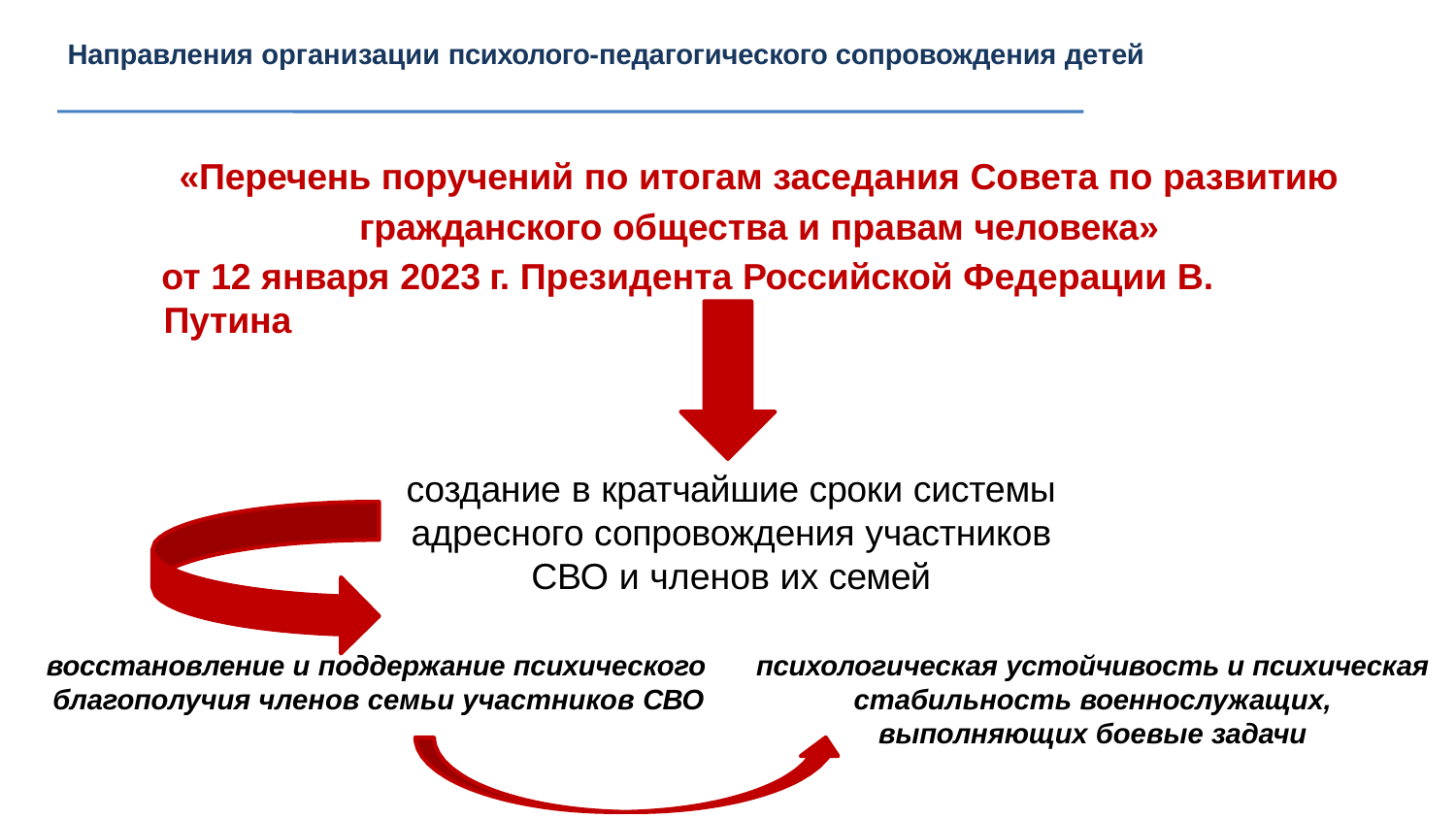

# Направления организации психолого-педагогического сопровождения детей

«Перечень поручений по итогам заседания Совета по развитию гражданского общества и правам человека»
от 12 января 2023 г. Президента Российской Федерации В. Путина

создание в кратчайшие сроки системы адресного сопровождения участников СВО и членов их семей

восстановление и поддержание психического
благополучия членов семьи участников СВО
психологическая устойчивость и психическая стабильность военнослужащих, выполняющих боевые задачи